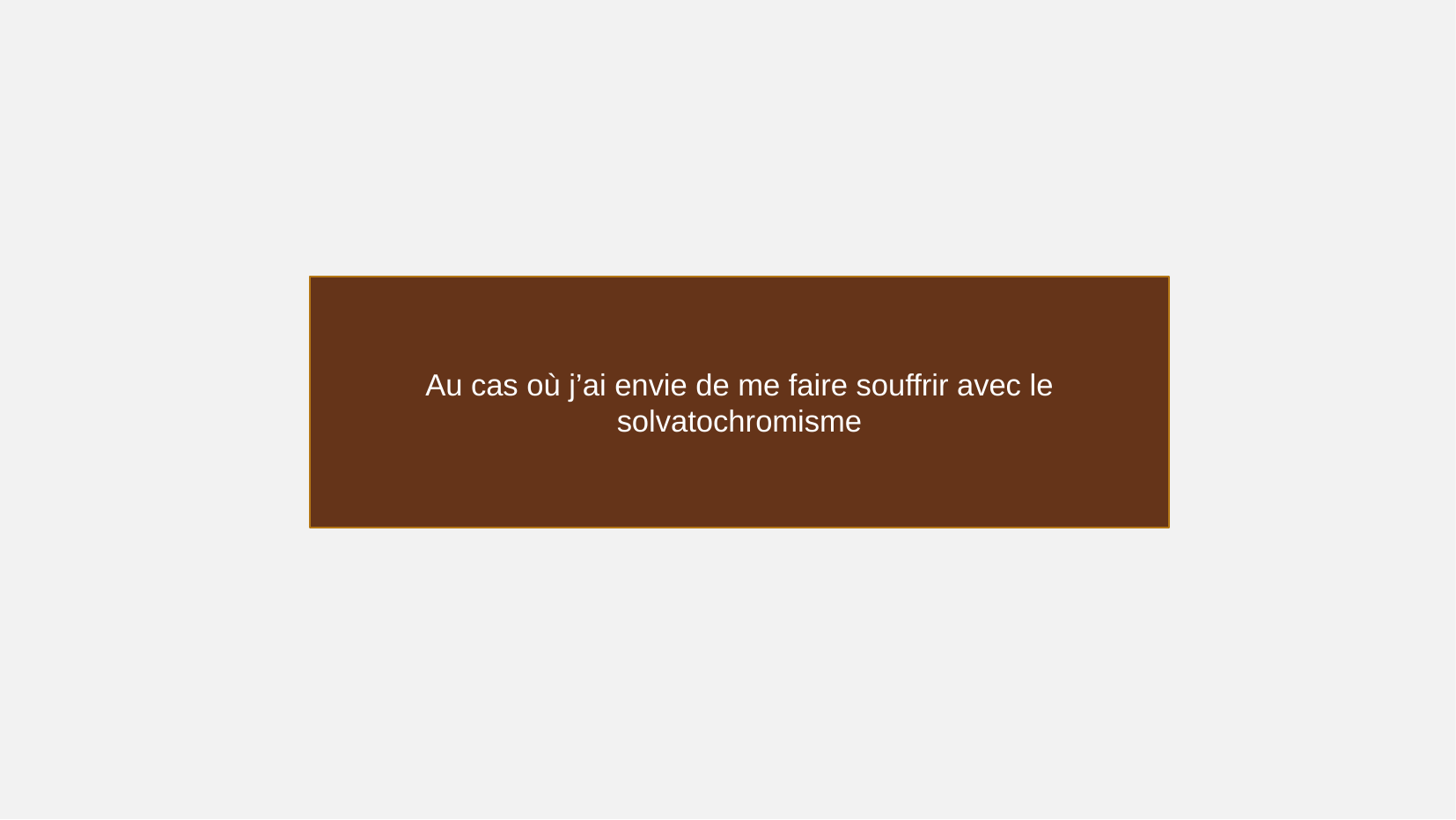

Au cas où j’ai envie de me faire souffrir avec le solvatochromisme